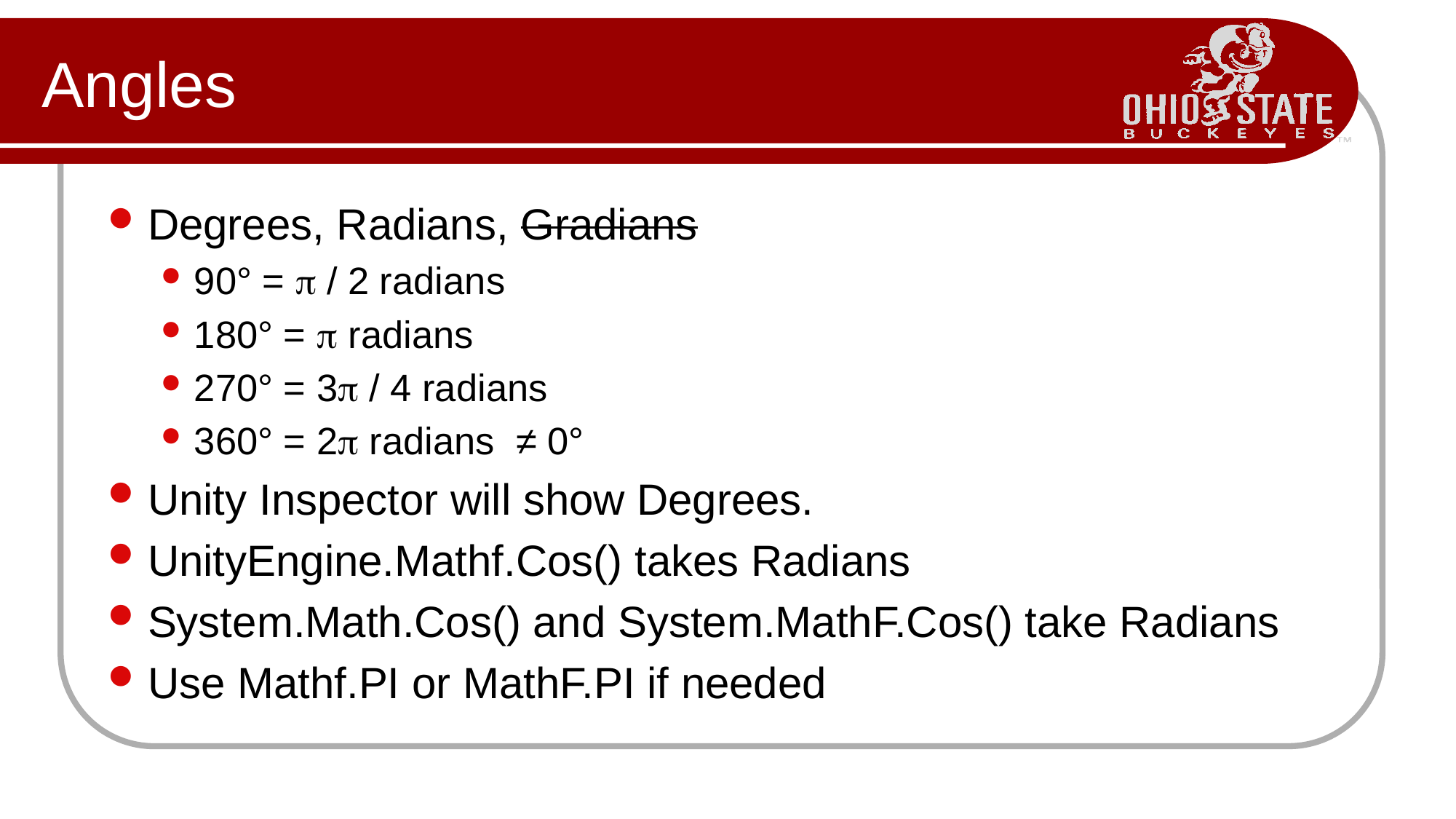

# Angles
Degrees, Radians, Gradians
90° = π / 2 radians
180° = π radians
270° = 3π / 4 radians
360° = 2π radians  ≠ 0°
Unity Inspector will show Degrees.
UnityEngine.Mathf.Cos() takes Radians
System.Math.Cos() and System.MathF.Cos() take Radians
Use Mathf.PI or MathF.PI if needed